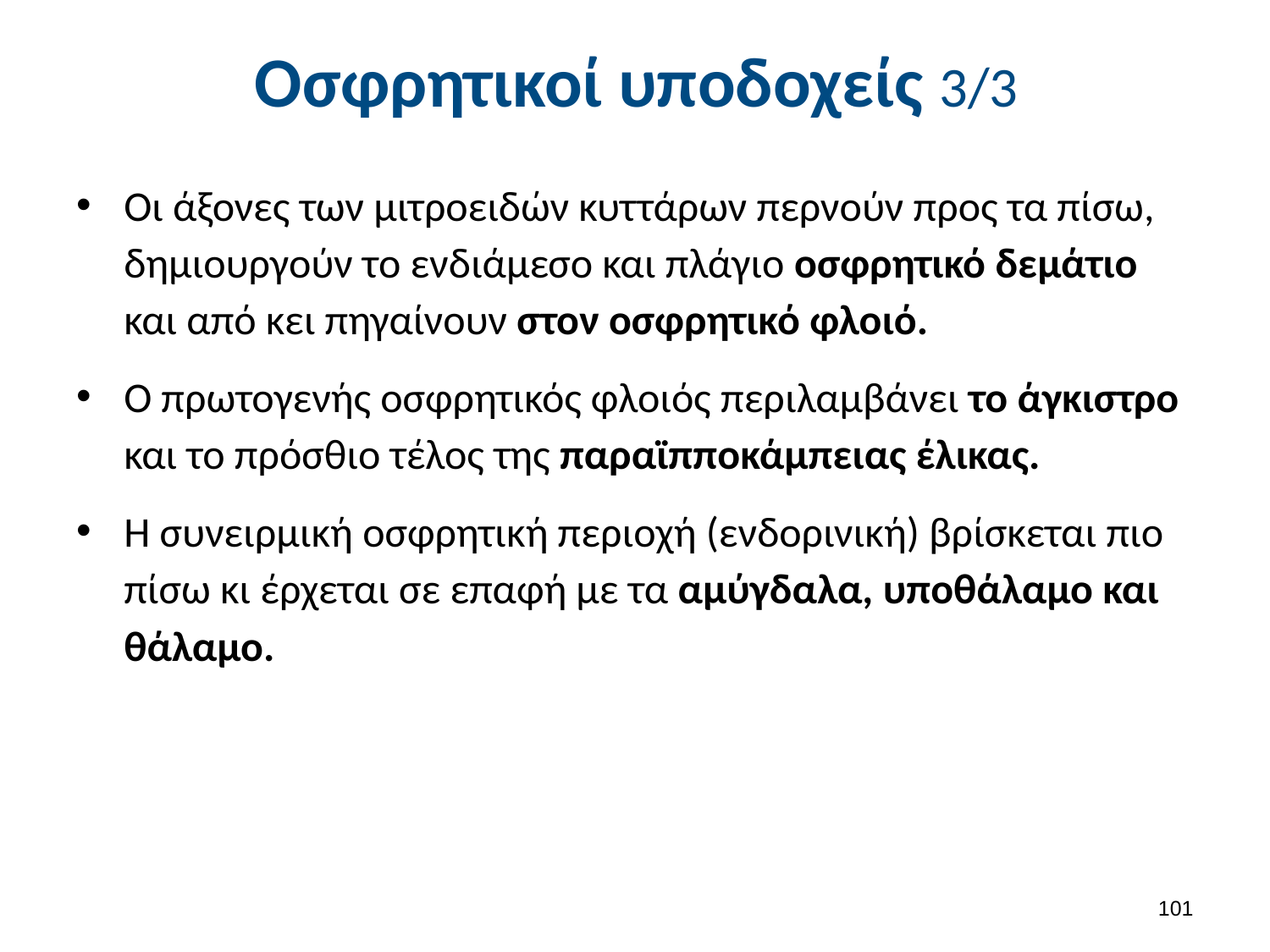

# Οσφρητικοί υποδοχείς 3/3
Οι άξονες των μιτροειδών κυττάρων περνούν προς τα πίσω, δημιουργούν το ενδιάμεσο και πλάγιο οσφρητικό δεμάτιο και από κει πηγαίνουν στον οσφρητικό φλοιό.
Ο πρωτογενής οσφρητικός φλοιός περιλαμβάνει το άγκιστρο και το πρόσθιο τέλος της παραϊπποκάμπειας έλικας.
Η συνειρμική οσφρητική περιοχή (ενδορινική) βρίσκεται πιο πίσω κι έρχεται σε επαφή με τα αμύγδαλα, υποθάλαμο και θάλαμο.

101